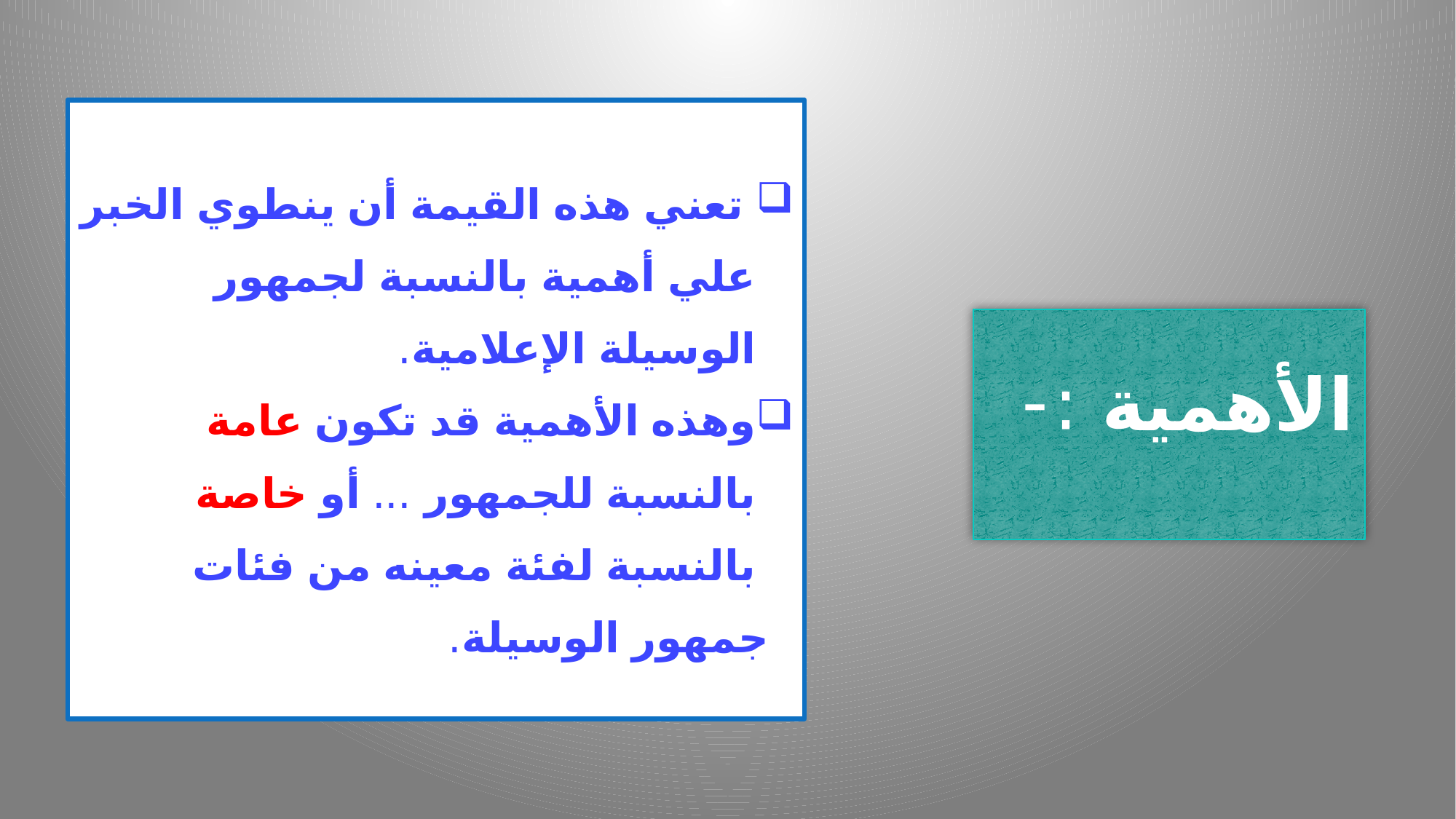

تعني هذه القيمة أن ينطوي الخبر
   علي أهمية بالنسبة لجمهور
   الوسيلة الإعلامية.
وهذه الأهمية قد تكون عامة
   بالنسبة للجمهور ... أو خاصة
   بالنسبة لفئة معينه من فئات
  جمهور الوسيلة.
# الأهمية :-